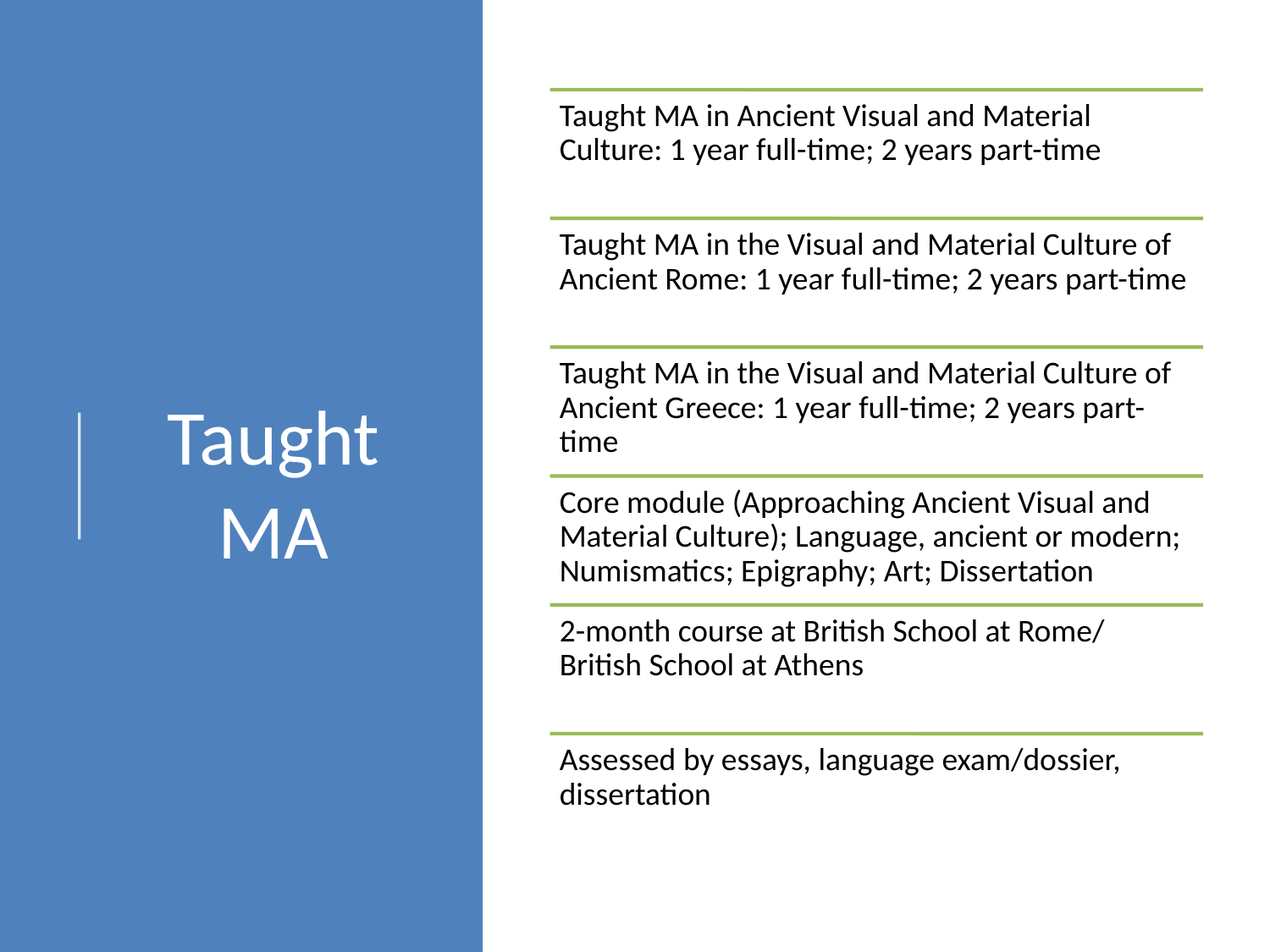

Taught MA in Ancient Visual and Material Culture: 1 year full-time; 2 years part-time
Taught MA in the Visual and Material Culture of Ancient Rome: 1 year full-time; 2 years part-time
Taught MA in the Visual and Material Culture of Ancient Greece: 1 year full-time; 2 years part-time
Core module (Approaching Ancient Visual and Material Culture); Language, ancient or modern; Numismatics; Epigraphy; Art; Dissertation
2-month course at British School at Rome/ British School at Athens
Assessed by essays, language exam/dossier, dissertation
# Taught MA